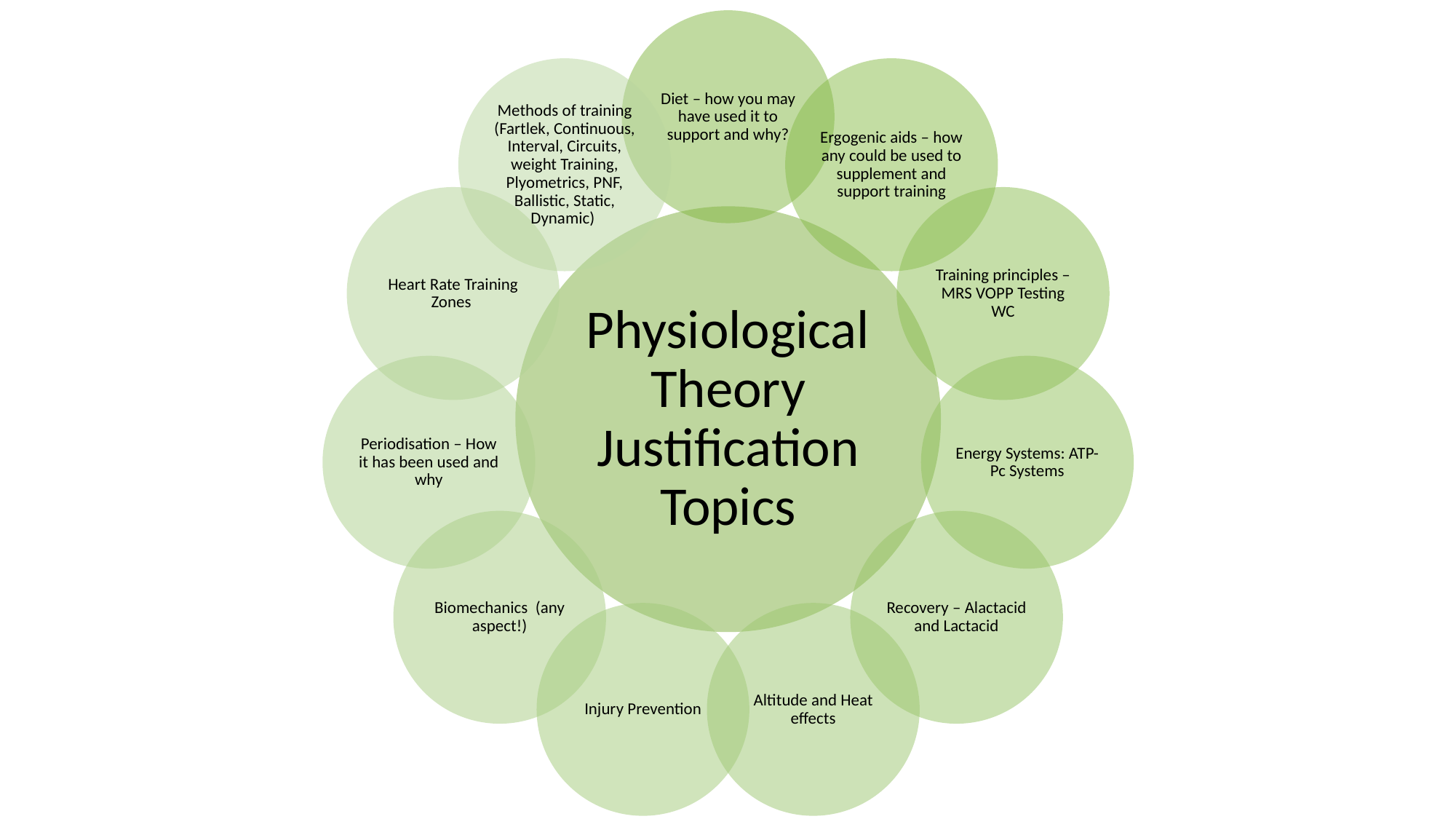

Physiological Theory Justification Topics
Diet – how you may have used it to support and why?
Ergogenic aids – how any could be used to supplement and support training
Training principles – MRS VOPP Testing WC
Energy Systems: ATP-Pc Systems
Recovery – Alactacid and Lactacid
Altitude and Heat effects
Injury Prevention
Biomechanics  (any aspect!)
Periodisation – How it has been used and why
Heart Rate Training Zones
Methods of training (Fartlek, Continuous, Interval, Circuits, weight Training, Plyometrics, PNF, Ballistic, Static, Dynamic)